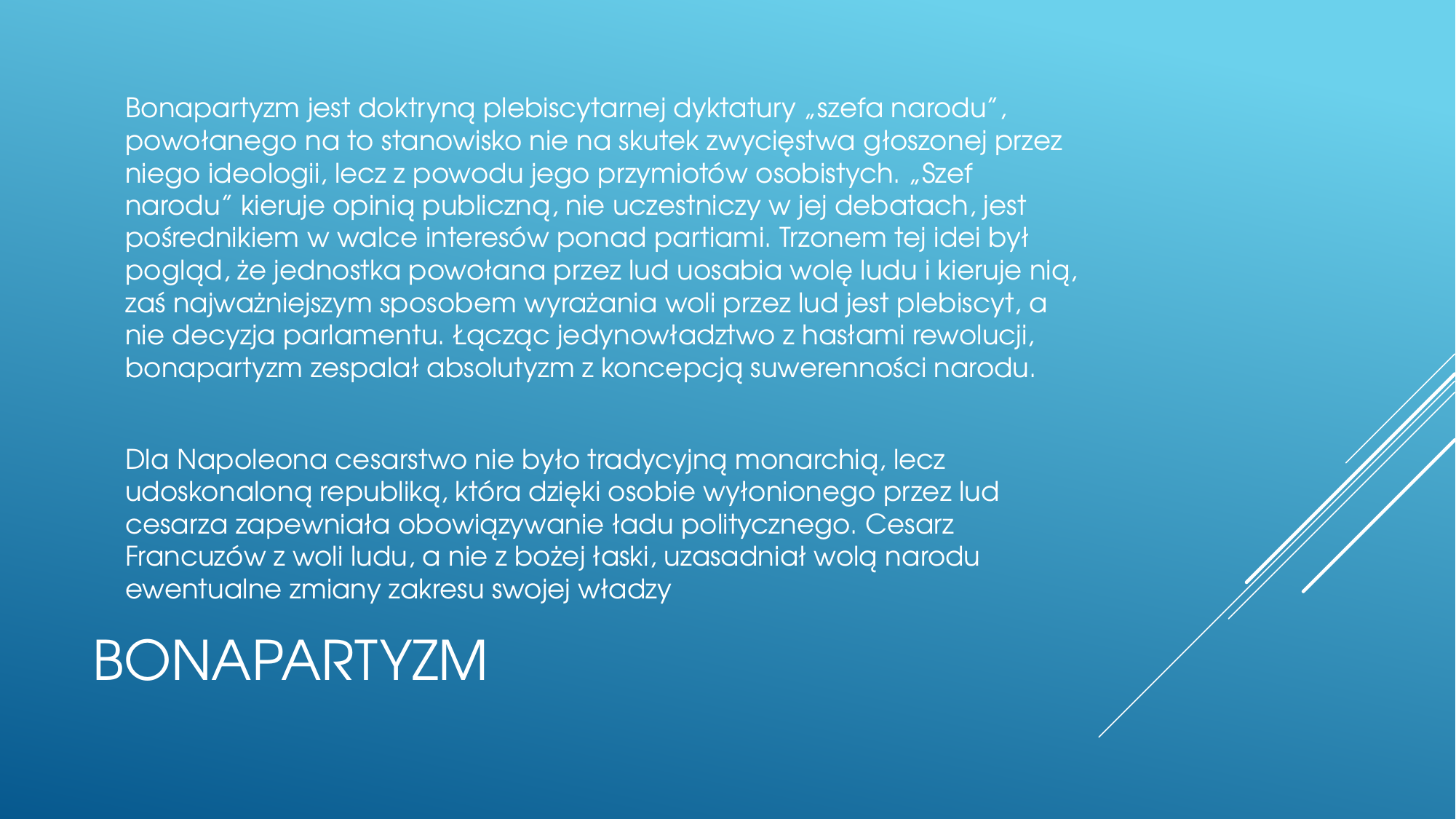

Bonapartyzm jest doktryną plebiscytarnej dyktatury „szefa narodu”, powołanego na to stanowisko nie na skutek zwycięstwa głoszonej przez niego ideologii, lecz z powodu jego przymiotów osobistych. „Szef narodu” kieruje opinią publiczną, nie uczestniczy w jej debatach, jest pośrednikiem w walce interesów ponad partiami. Trzonem tej idei był pogląd, że jednostka powołana przez lud uosabia wolę ludu i kieruje nią, zaś najważniejszym sposobem wyrażania woli przez lud jest plebiscyt, a nie decyzja parlamentu. Łącząc jedynowładztwo z hasłami rewolucji, bonapartyzm zespalał absolutyzm z koncepcją suwerenności narodu.

	Dla Napoleona cesarstwo nie było tradycyjną monarchią, lecz udoskonaloną republiką, która dzięki osobie wyłonionego przez lud cesarza zapewniała obowiązywanie ładu politycznego. Cesarz Francuzów z woli ludu, a nie z bożej łaski, uzasadniał wolą narodu ewentualne zmiany zakresu swojej władzy
# Bonapartyzm